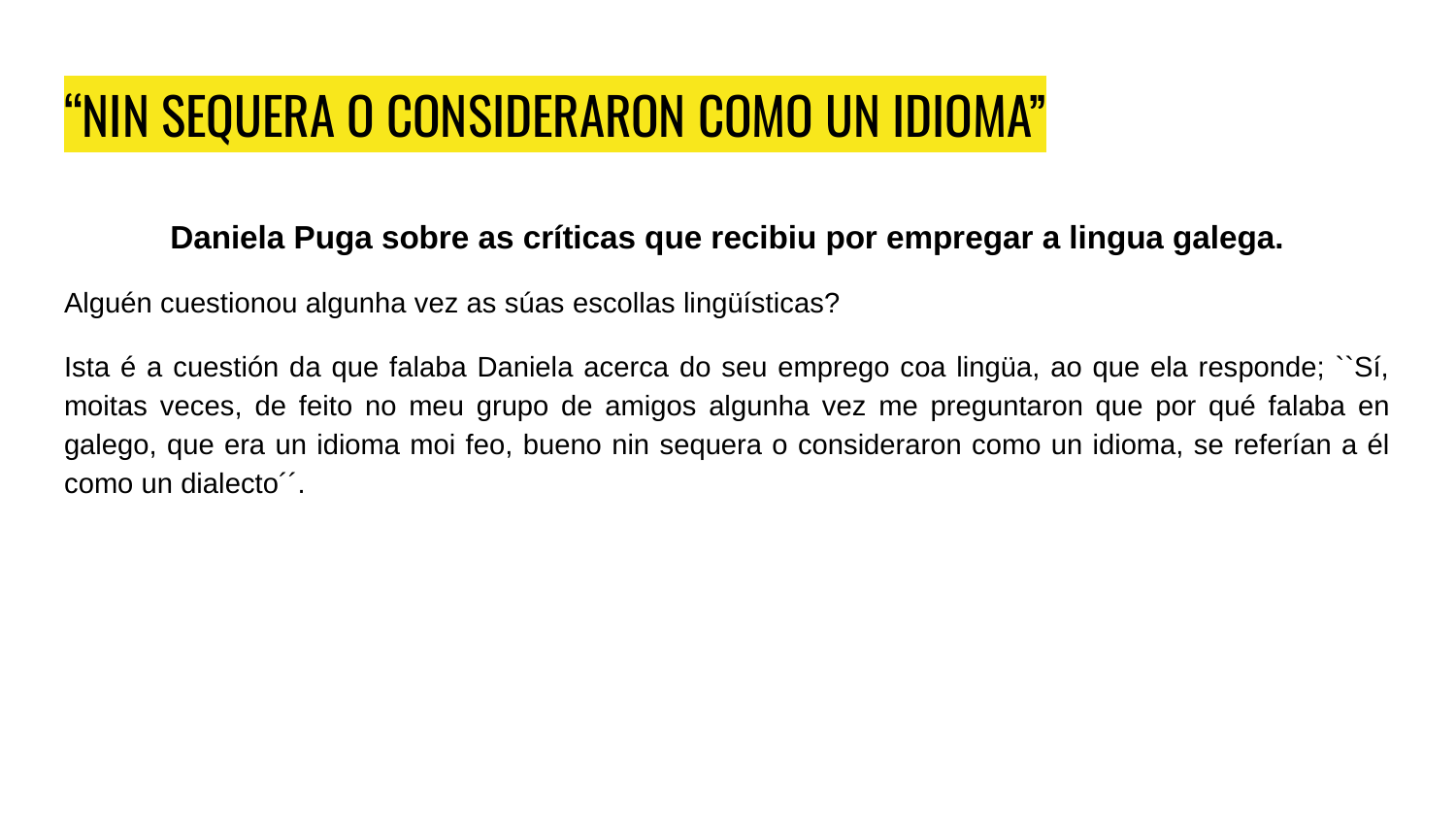

# “NIN SEQUERA O CONSIDERARON COMO UN IDIOMA”
Daniela Puga sobre as críticas que recibiu por empregar a lingua galega.
Alguén cuestionou algunha vez as súas escollas lingüísticas?
Ista é a cuestión da que falaba Daniela acerca do seu emprego coa lingüa, ao que ela responde; ``Sí, moitas veces, de feito no meu grupo de amigos algunha vez me preguntaron que por qué falaba en galego, que era un idioma moi feo, bueno nin sequera o consideraron como un idioma, se referían a él como un dialecto´´.